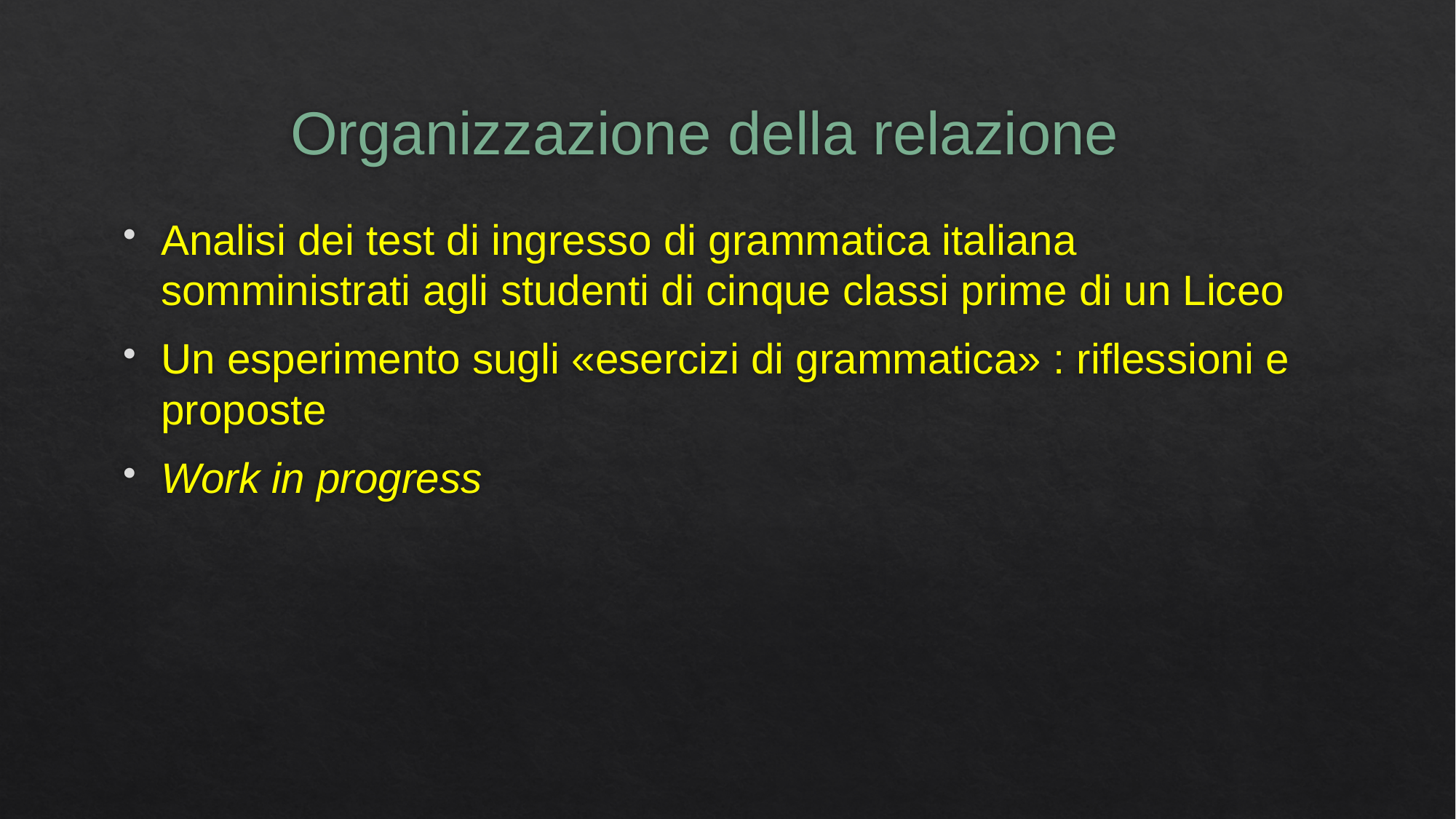

# Organizzazione della relazione
Analisi dei test di ingresso di grammatica italiana somministrati agli studenti di cinque classi prime di un Liceo
Un esperimento sugli «esercizi di grammatica» : riflessioni e proposte
Work in progress